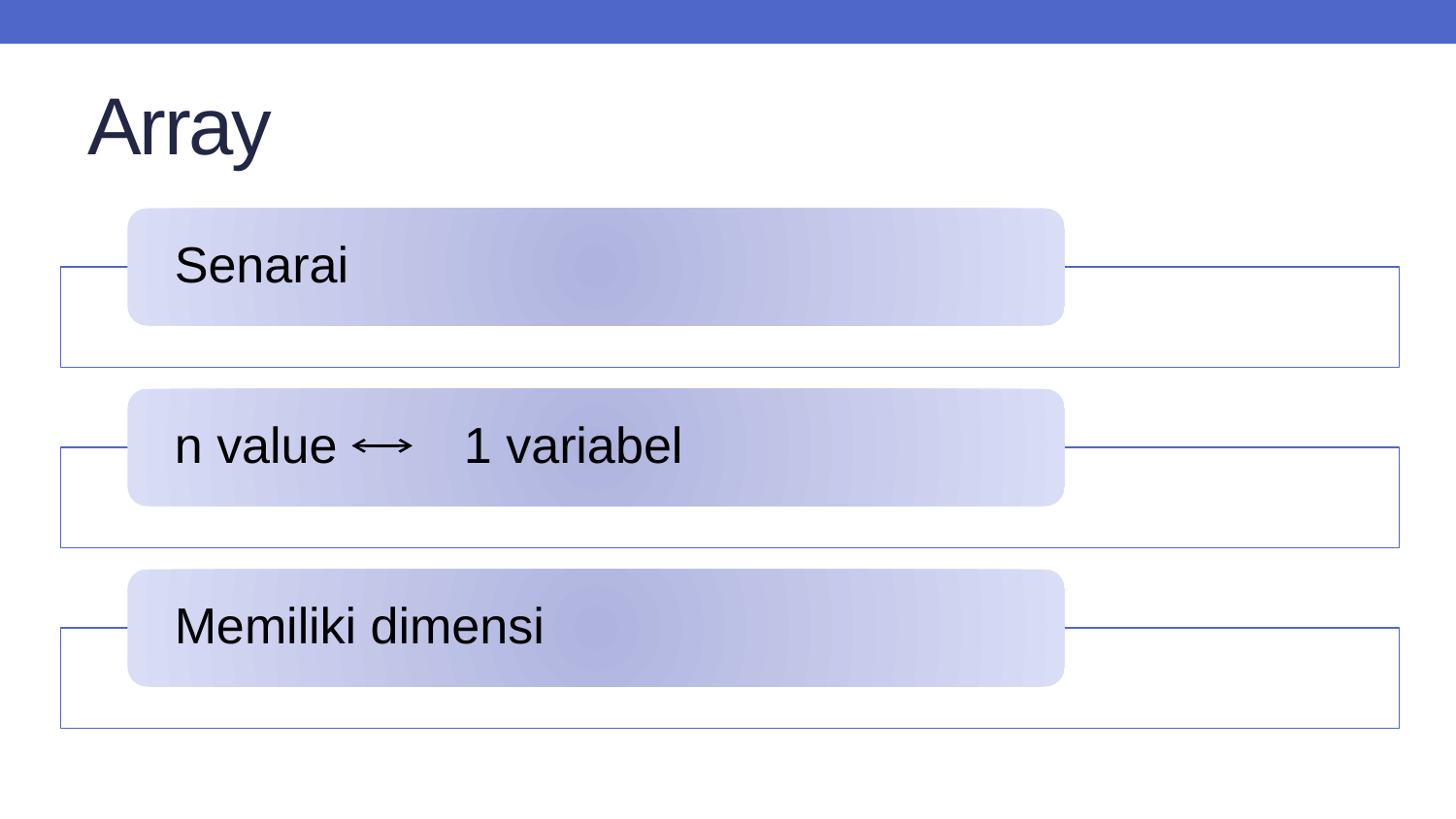

# Array
Senarai
n value         1 variabel
Memiliki dimensi